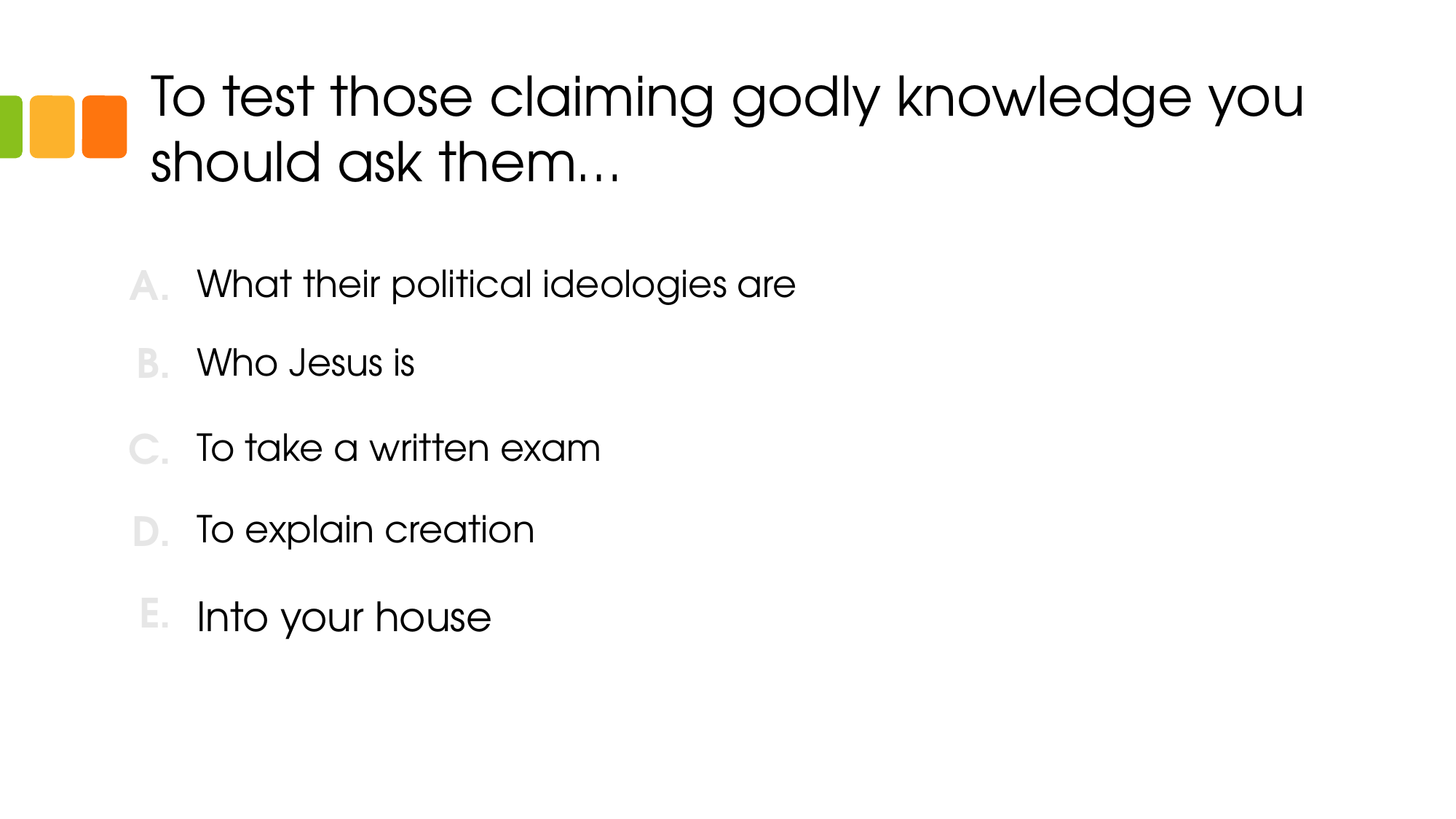

# To test those claiming godly knowledge you should ask them…
What their political ideologies are
Who Jesus is
To take a written exam
To explain creation
Into your house